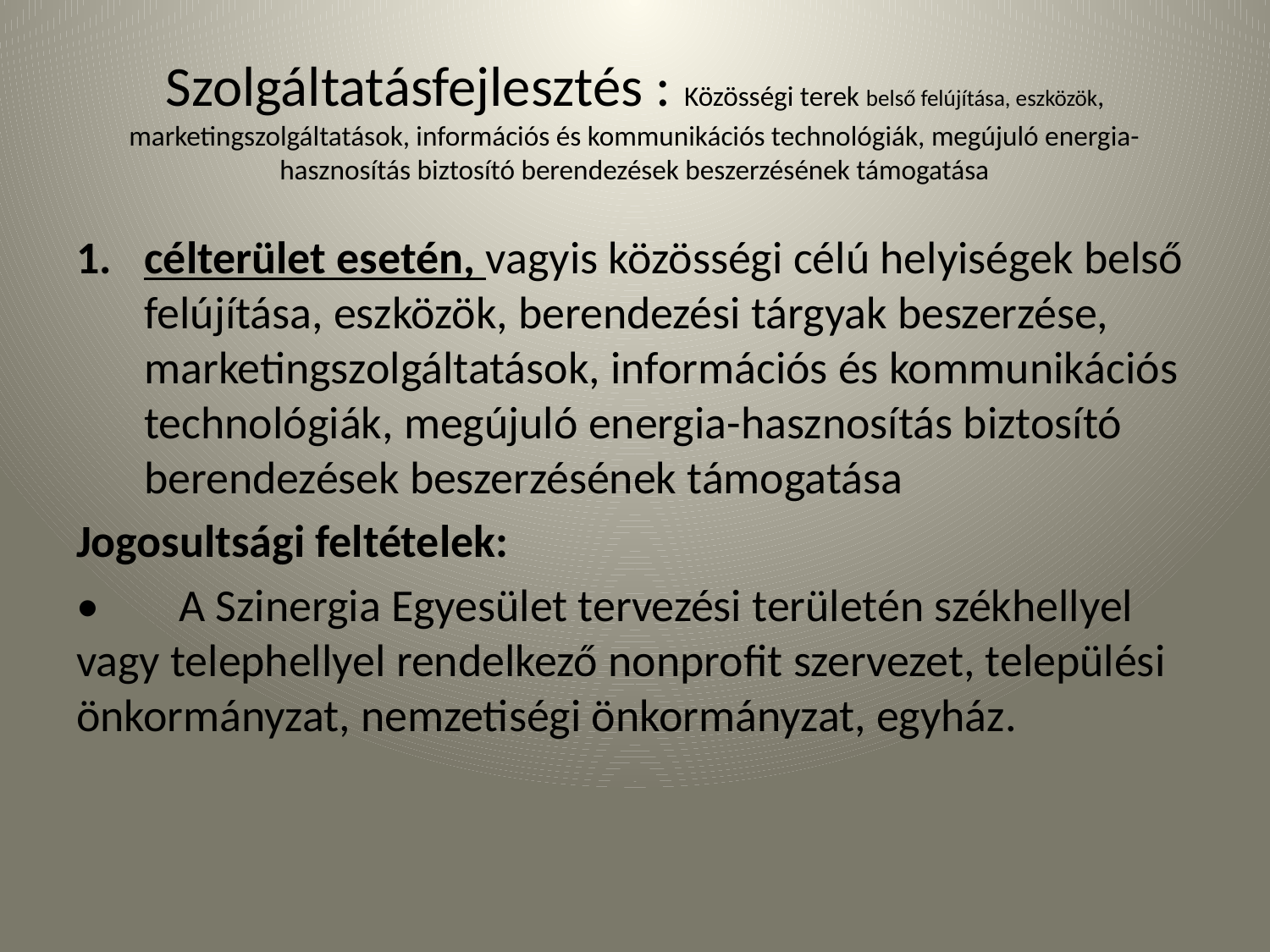

# Szolgáltatásfejlesztés : Közösségi terek belső felújítása, eszközök, marketingszolgáltatások, információs és kommunikációs technológiák, megújuló energia-hasznosítás biztosító berendezések beszerzésének támogatása
célterület esetén, vagyis közösségi célú helyiségek belső felújítása, eszközök, berendezési tárgyak beszerzése, marketingszolgáltatások, információs és kommunikációs technológiák, megújuló energia-hasznosítás biztosító berendezések beszerzésének támogatása
Jogosultsági feltételek:
•	A Szinergia Egyesület tervezési területén székhellyel vagy telephellyel rendelkező nonprofit szervezet, települési önkormányzat, nemzetiségi önkormányzat, egyház.